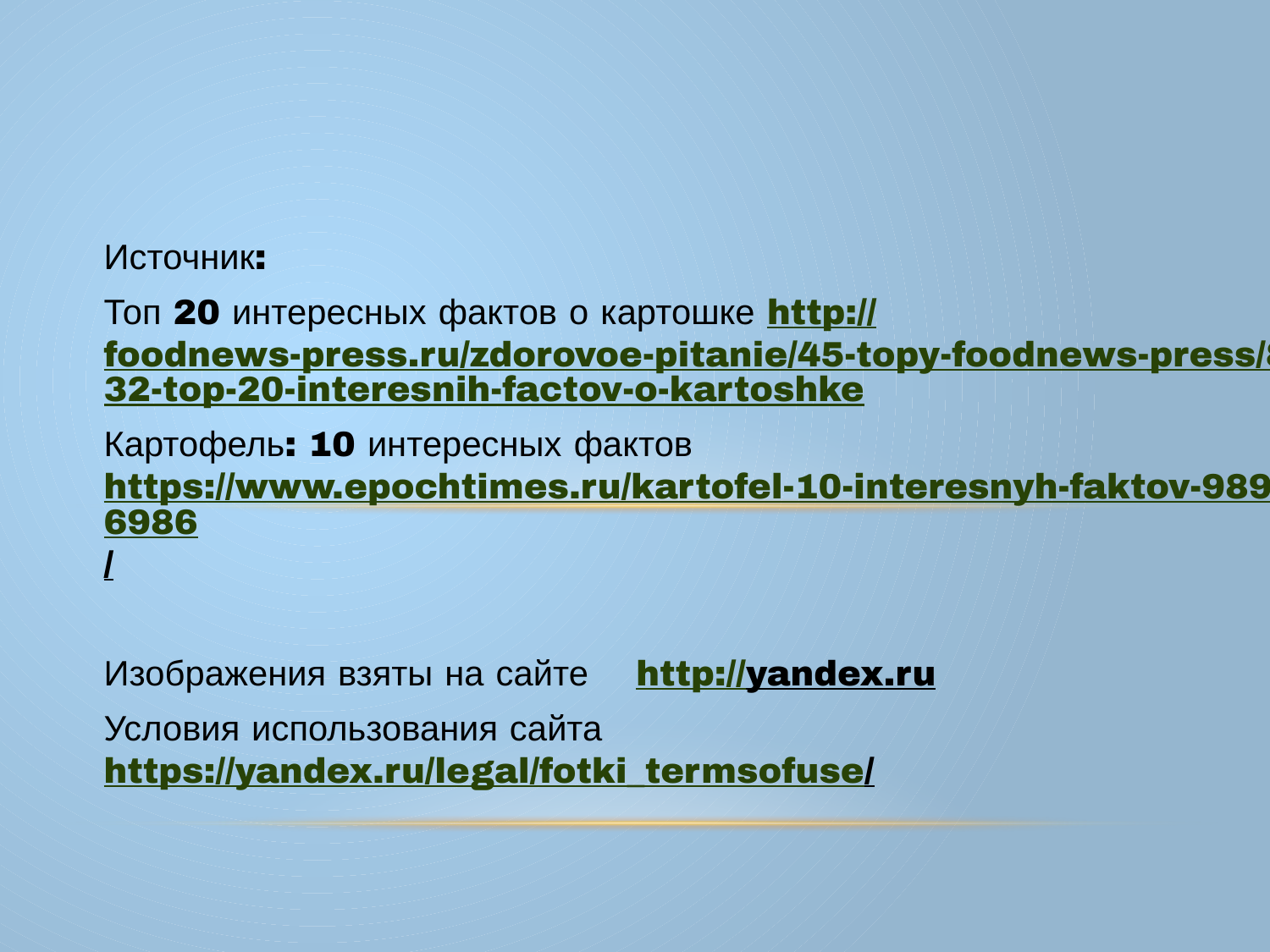

Источник:
Топ 20 интересных фактов о картошке http://foodnews-press.ru/zdorovoe-pitanie/45-topy-foodnews-press/832-top-20-interesnih-factov-o-kartoshke
Картофель: 10 интересных фактов https://www.epochtimes.ru/kartofel-10-interesnyh-faktov-98926986/

Изображения взяты на сайте    http://yandex.ru
Условия использования сайта https://yandex.ru/legal/fotki_termsofuse/